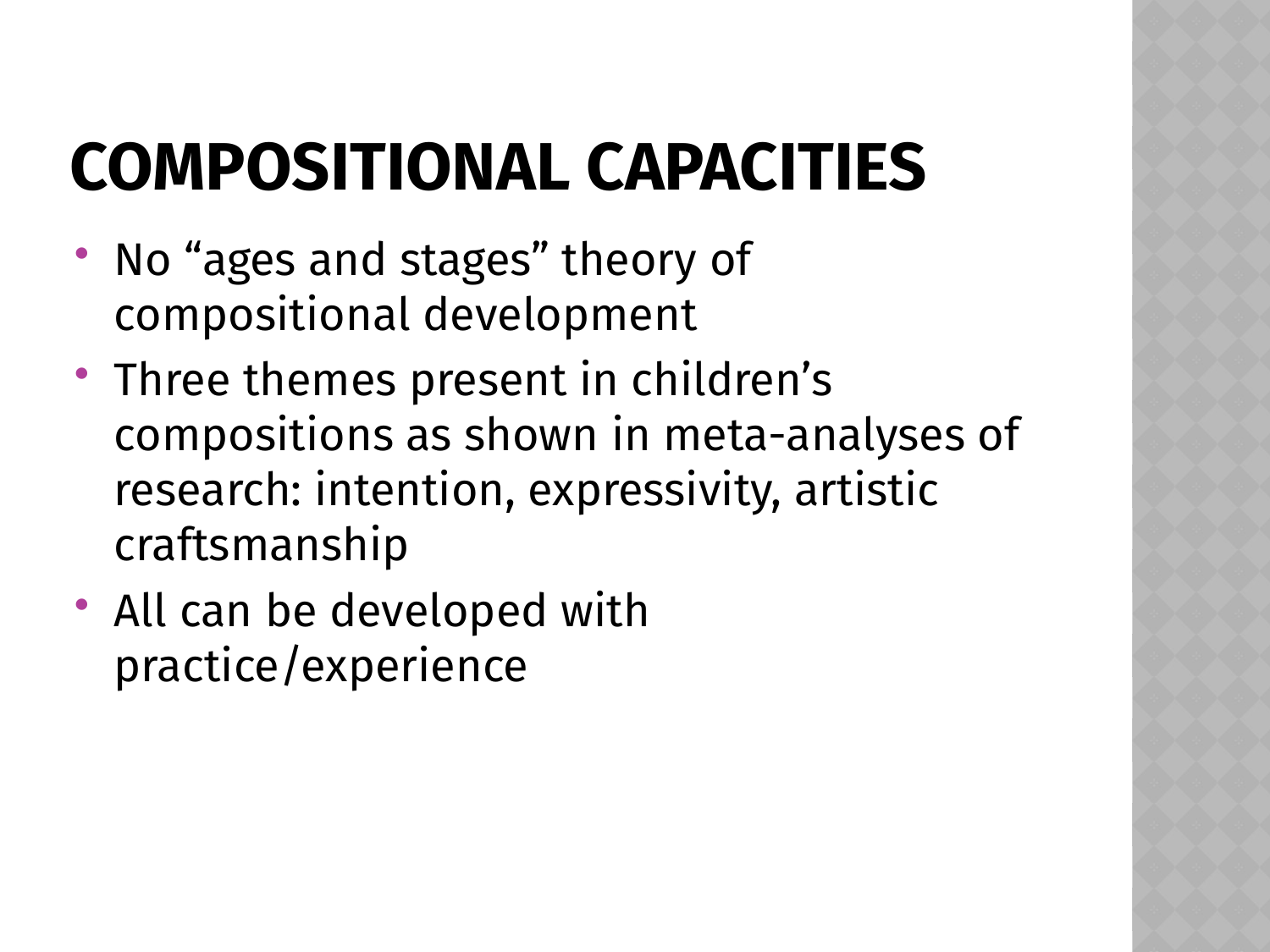

# Compositional Capacities
No “ages and stages” theory of compositional development
Three themes present in children’s compositions as shown in meta-analyses of research: intention, expressivity, artistic craftsmanship
All can be developed with practice/experience